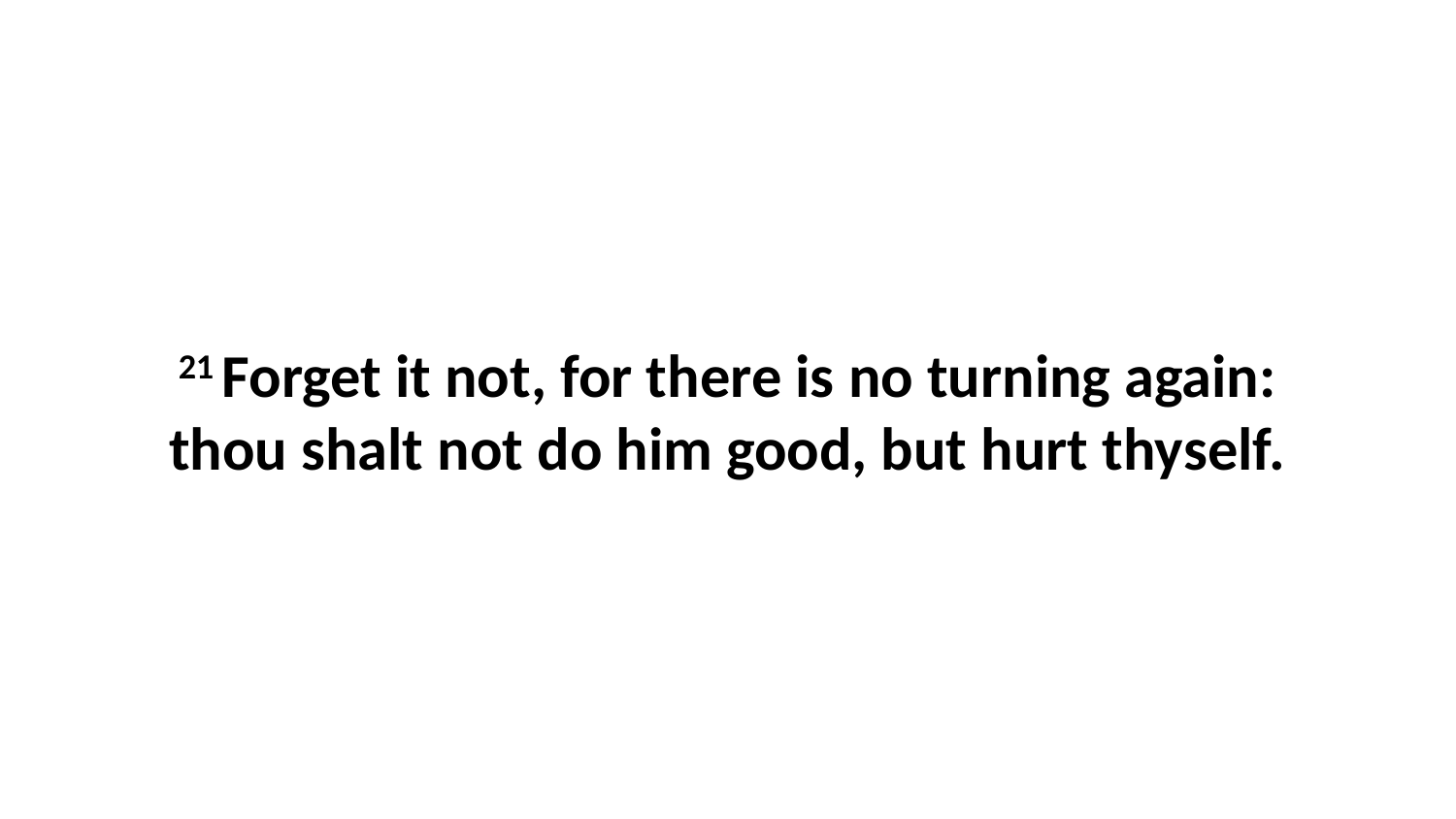

21 Forget it not, for there is no turning again: thou shalt not do him good, but hurt thyself.